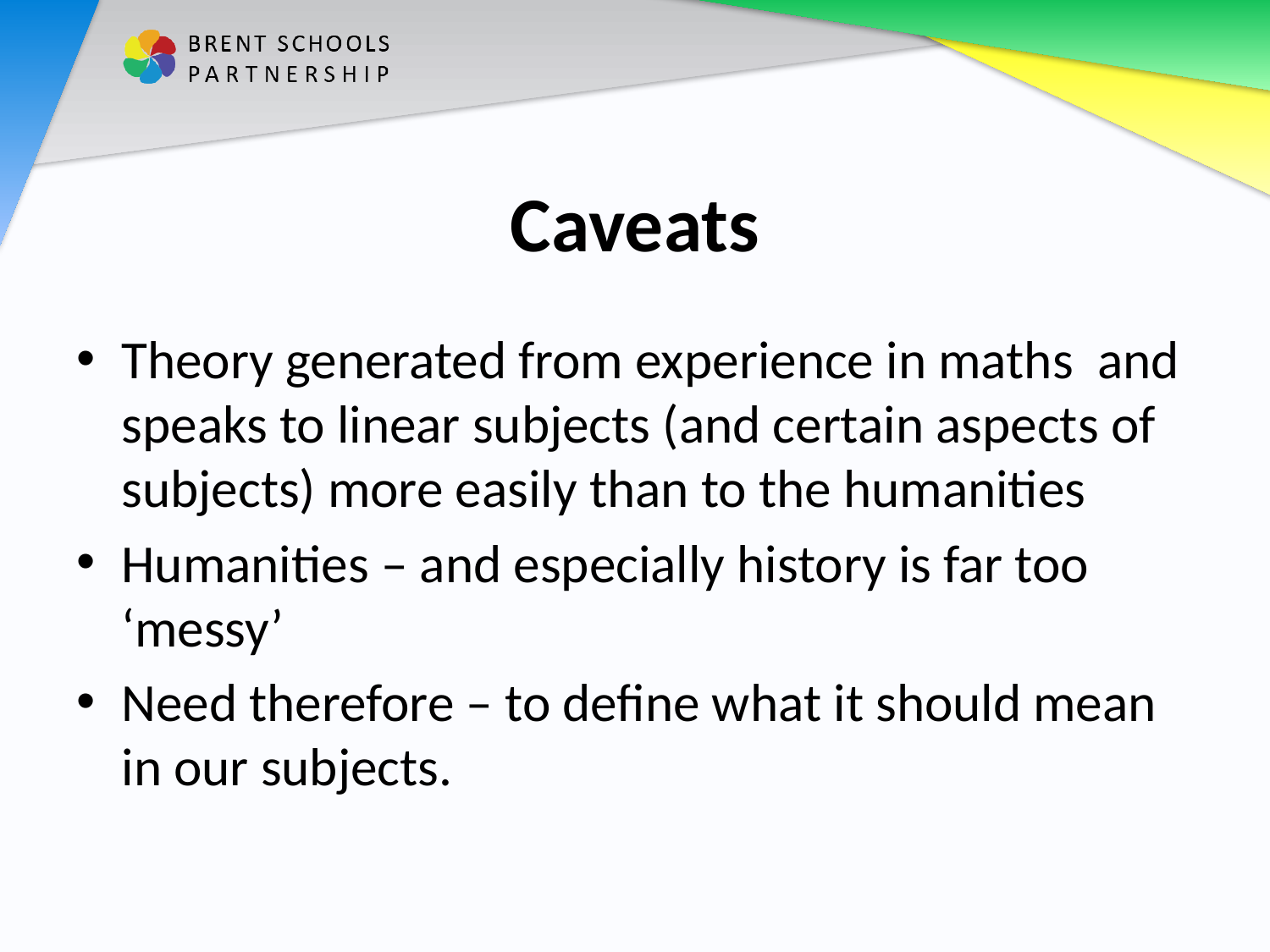

# Caveats
Theory generated from experience in maths  and speaks to linear subjects (and certain aspects of subjects) more easily than to the humanities
Humanities – and especially history is far too ‘messy’
Need therefore – to define what it should mean in our subjects.